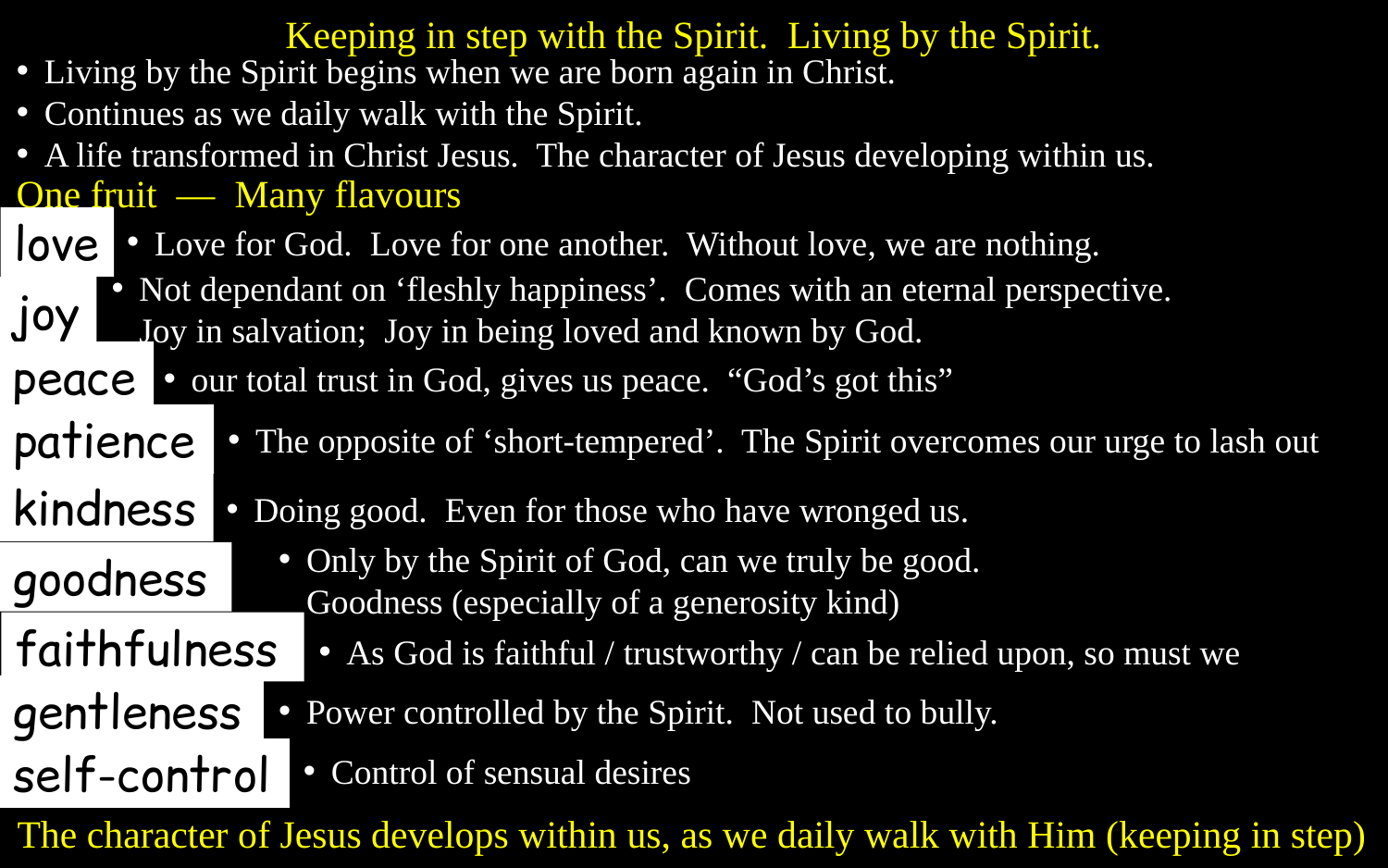

Keeping in step with the Spirit.  Living by the Spirit.
Living by the Spirit begins when we are born again in Christ.
Continues as we daily walk with the Spirit.
A life transformed in Christ Jesus.  The character of Jesus developing within us.
One fruit  ––  Many flavours
love
Love for God.  Love for one another.  Without love, we are nothing.
Not dependant on ‘fleshly happiness’.  Comes with an eternal perspective.
Joy in salvation;  Joy in being loved and known by God.
joy
peace
our total trust in God, gives us peace.  “God’s got this”
patience
The opposite of ‘short-tempered’.  The Spirit overcomes our urge to lash out
kindness
Doing good.  Even for those who have wronged us.
Only by the Spirit of God, can we truly be good.
Goodness (especially of a generosity kind)
goodness
faithfulness
As God is faithful / trustworthy / can be relied upon, so must we
gentleness
Power controlled by the Spirit.  Not used to bully.
self-control
Control of sensual desires
The character of Jesus develops within us, as we daily walk with Him (keeping in step)